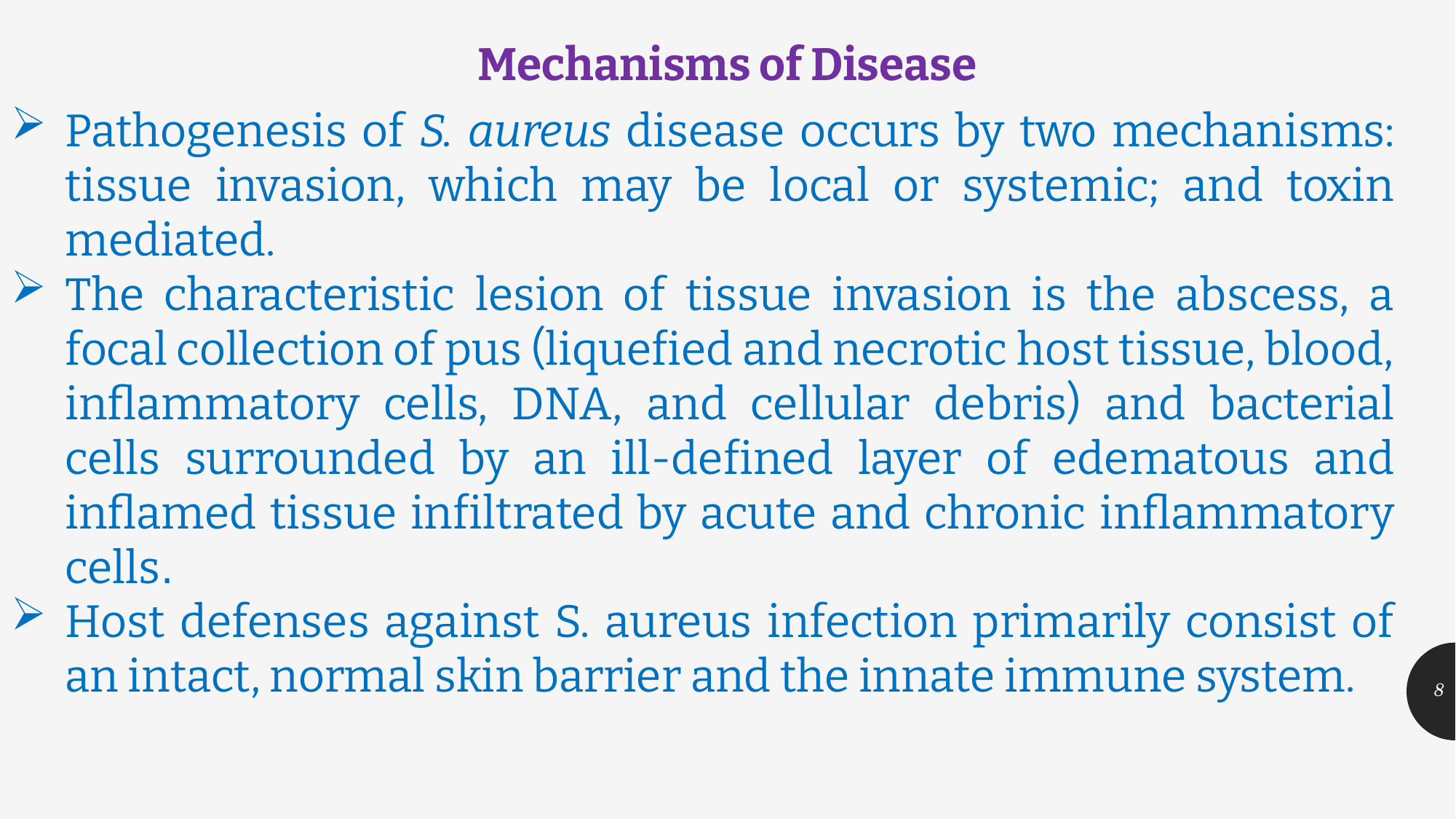

Mechanisms of Disease
Pathogenesis of S. aureus disease occurs by two mechanisms: tissue invasion, which may be local or systemic; and toxin mediated.
The characteristic lesion of tissue invasion is the abscess, a focal collection of pus (liquefied and necrotic host tissue, blood, inflammatory cells, DNA, and cellular debris) and bacterial cells surrounded by an ill-defined layer of edematous and inflamed tissue infiltrated by acute and chronic inflammatory cells.
Host defenses against S. aureus infection primarily consist of an intact, normal skin barrier and the innate immune system.

8